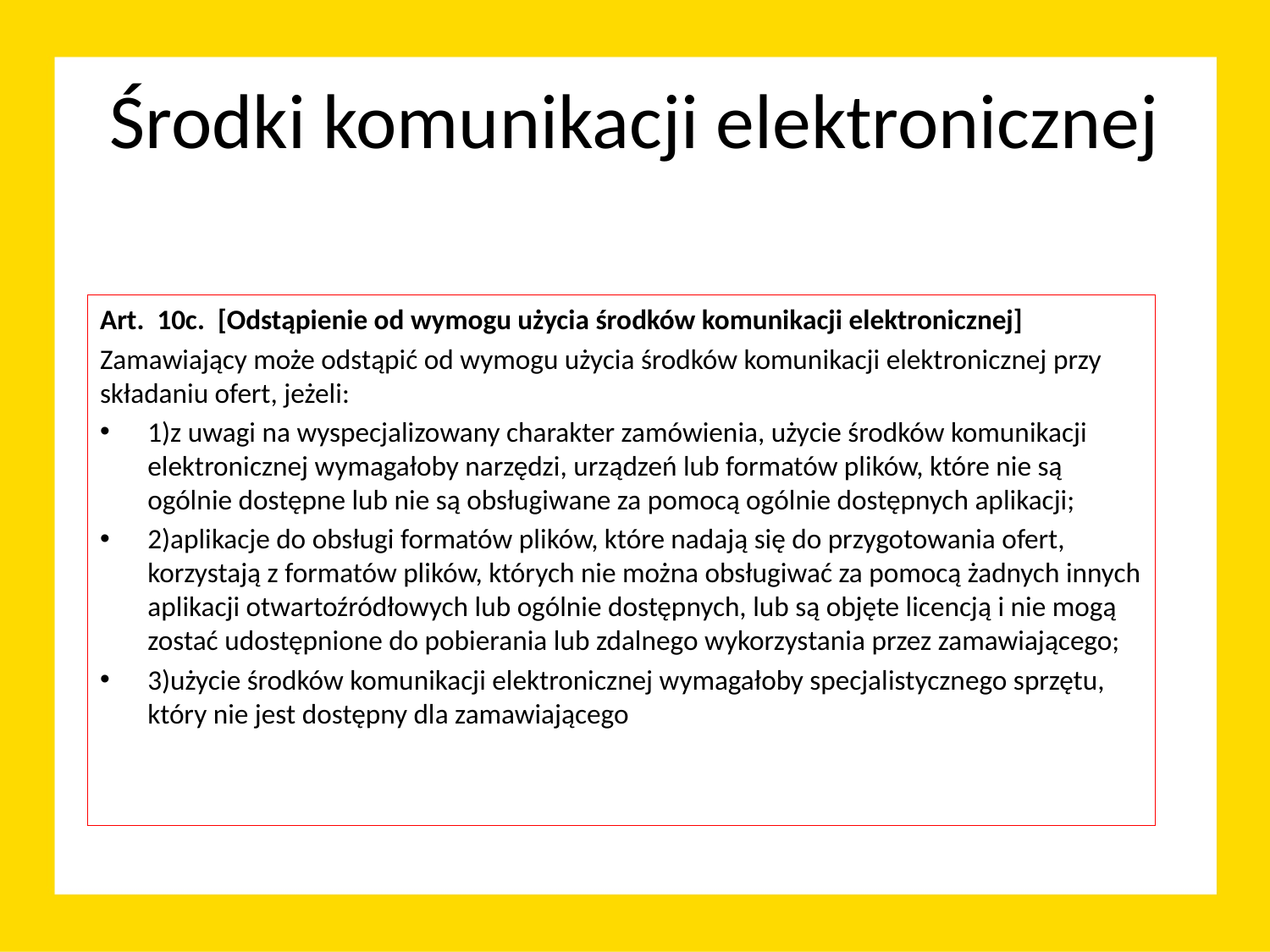

# Środki komunikacji elektronicznej
Art.  10c.  [Odstąpienie od wymogu użycia środków komunikacji elektronicznej]
Zamawiający może odstąpić od wymogu użycia środków komunikacji elektronicznej przy składaniu ofert, jeżeli:
1)z uwagi na wyspecjalizowany charakter zamówienia, użycie środków komunikacji elektronicznej wymagałoby narzędzi, urządzeń lub formatów plików, które nie są ogólnie dostępne lub nie są obsługiwane za pomocą ogólnie dostępnych aplikacji;
2)aplikacje do obsługi formatów plików, które nadają się do przygotowania ofert, korzystają z formatów plików, których nie można obsługiwać za pomocą żadnych innych aplikacji otwartoźródłowych lub ogólnie dostępnych, lub są objęte licencją i nie mogą zostać udostępnione do pobierania lub zdalnego wykorzystania przez zamawiającego;
3)użycie środków komunikacji elektronicznej wymagałoby specjalistycznego sprzętu, który nie jest dostępny dla zamawiającego